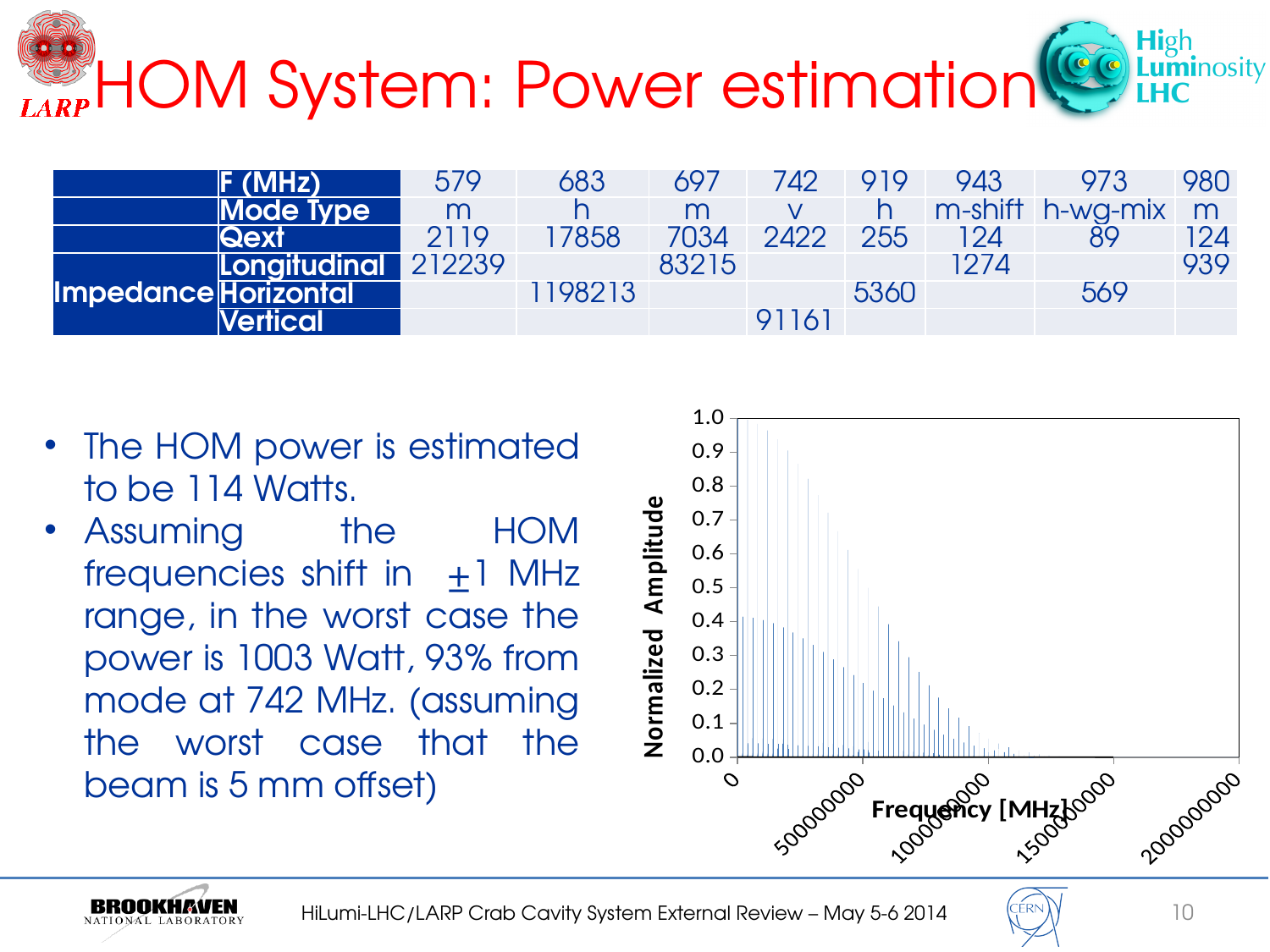

HOM System: Power estimation
|  | F (MHz) | 579 | 683 | 697 | 742 | 919 | 943 | 973 | 980 |
| --- | --- | --- | --- | --- | --- | --- | --- | --- | --- |
|  | Mode Type | m | h | m | v | h | m-shift | h-wg-mix | m |
|  | Qext | 2119 | 17858 | 7034 | 2422 | 255 | 124 | 89 | 124 |
| Impedance | Longitudinal | 212239 |  | 83215 |  |  | 1274 |  | 939 |
|  | Horizontal |  | 1198213 |  |  | 5360 |  | 569 |  |
|  | Vertical |  |  |  | 91161 |  |  |  |  |

### Chart

| Category |  |
|---|---|
The HOM power is estimated
to be 114 Watts.
Assuming the HOM frequencies shift in  ±1 MHz range, in the worst case the power is 1003 Watt, 93% from mode at 742 MHz. (assuming the worst case that the beam is 5 mm offset)
10